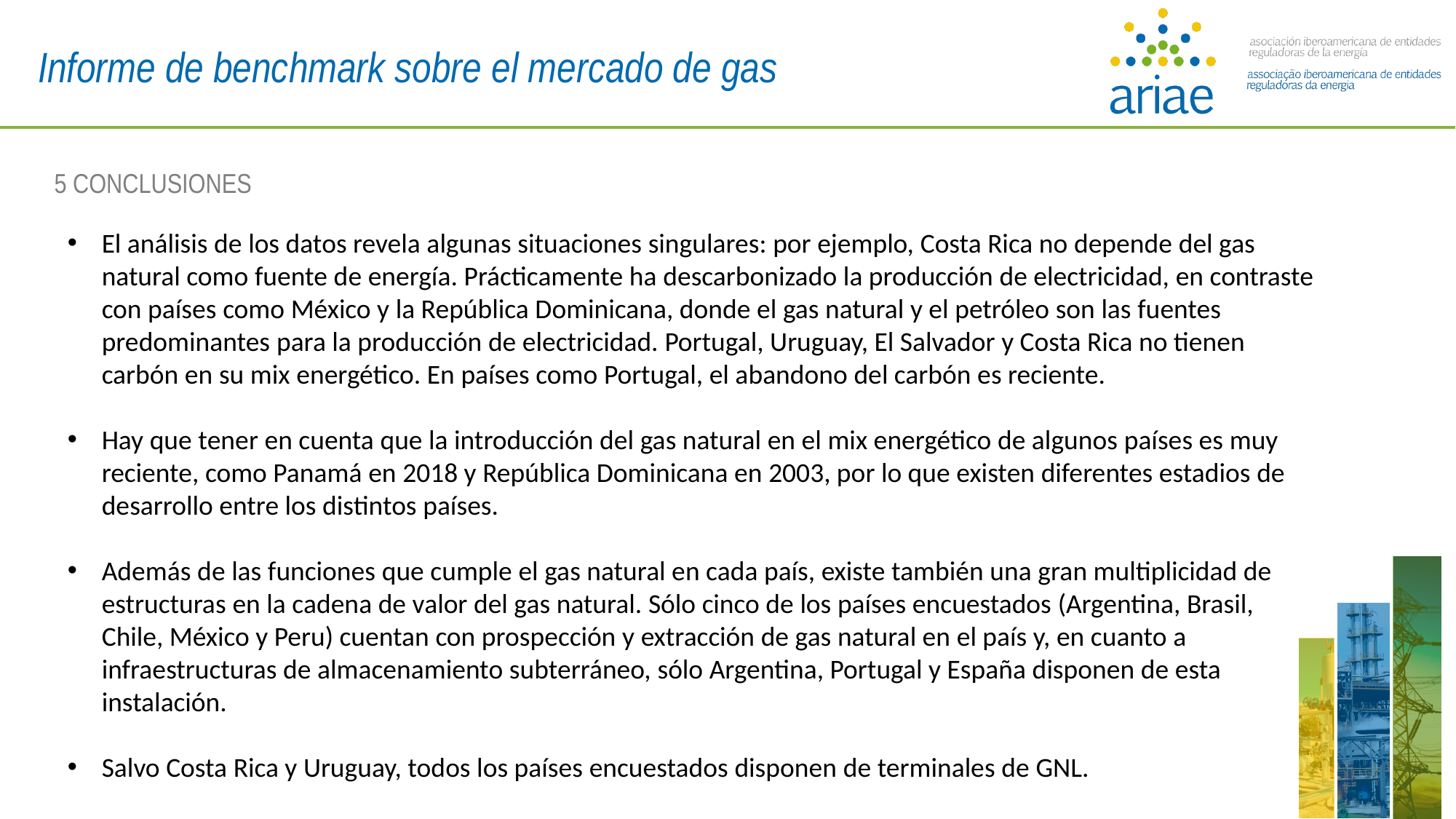

Informe de benchmark sobre el mercado de gas
5 CONCLUSIONES
El análisis de los datos revela algunas situaciones singulares: por ejemplo, Costa Rica no depende del gas natural como fuente de energía. Prácticamente ha descarbonizado la producción de electricidad, en contraste con países como México y la República Dominicana, donde el gas natural y el petróleo son las fuentes predominantes para la producción de electricidad. Portugal, Uruguay, El Salvador y Costa Rica no tienen carbón en su mix energético. En países como Portugal, el abandono del carbón es reciente.

Hay que tener en cuenta que la introducción del gas natural en el mix energético de algunos países es muy reciente, como Panamá en 2018 y República Dominicana en 2003, por lo que existen diferentes estadios de desarrollo entre los distintos países.

Además de las funciones que cumple el gas natural en cada país, existe también una gran multiplicidad de estructuras en la cadena de valor del gas natural. Sólo cinco de los países encuestados (Argentina, Brasil, Chile, México y Peru) cuentan con prospección y extracción de gas natural en el país y, en cuanto a infraestructuras de almacenamiento subterráneo, sólo Argentina, Portugal y España disponen de esta instalación.

Salvo Costa Rica y Uruguay, todos los países encuestados disponen de terminales de GNL.